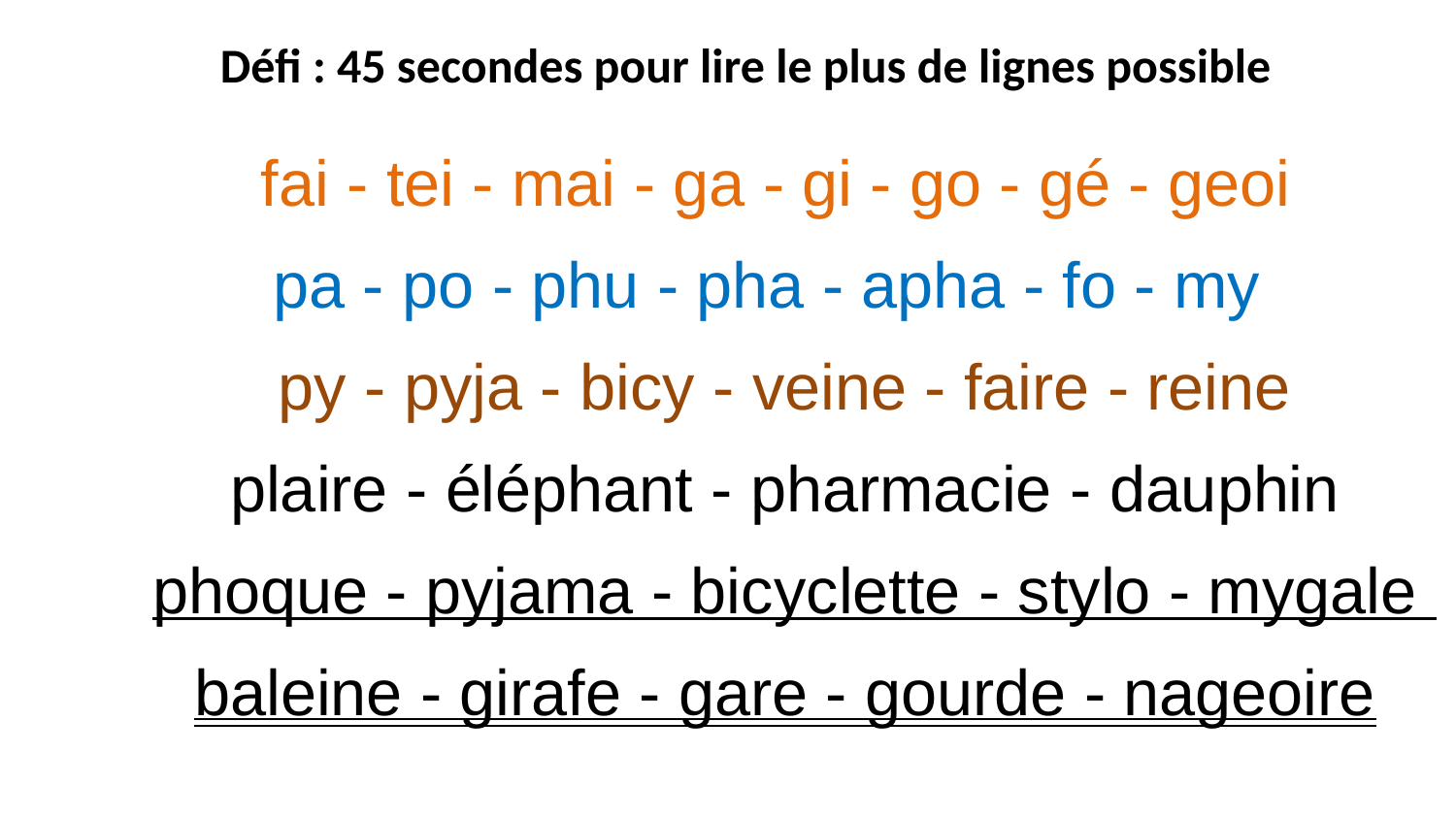

Défi : 45 secondes pour lire le plus de lignes possible
fai - tei - mai - ga - gi - go - gé - geoi
pa - po - phu - pha - apha - fo - my
py - pyja - bicy - veine - faire - reine
 plaire - éléphant - pharmacie - dauphin
 phoque - pyjama - bicyclette - stylo - mygale
 baleine - girafe - gare - gourde - nageoire